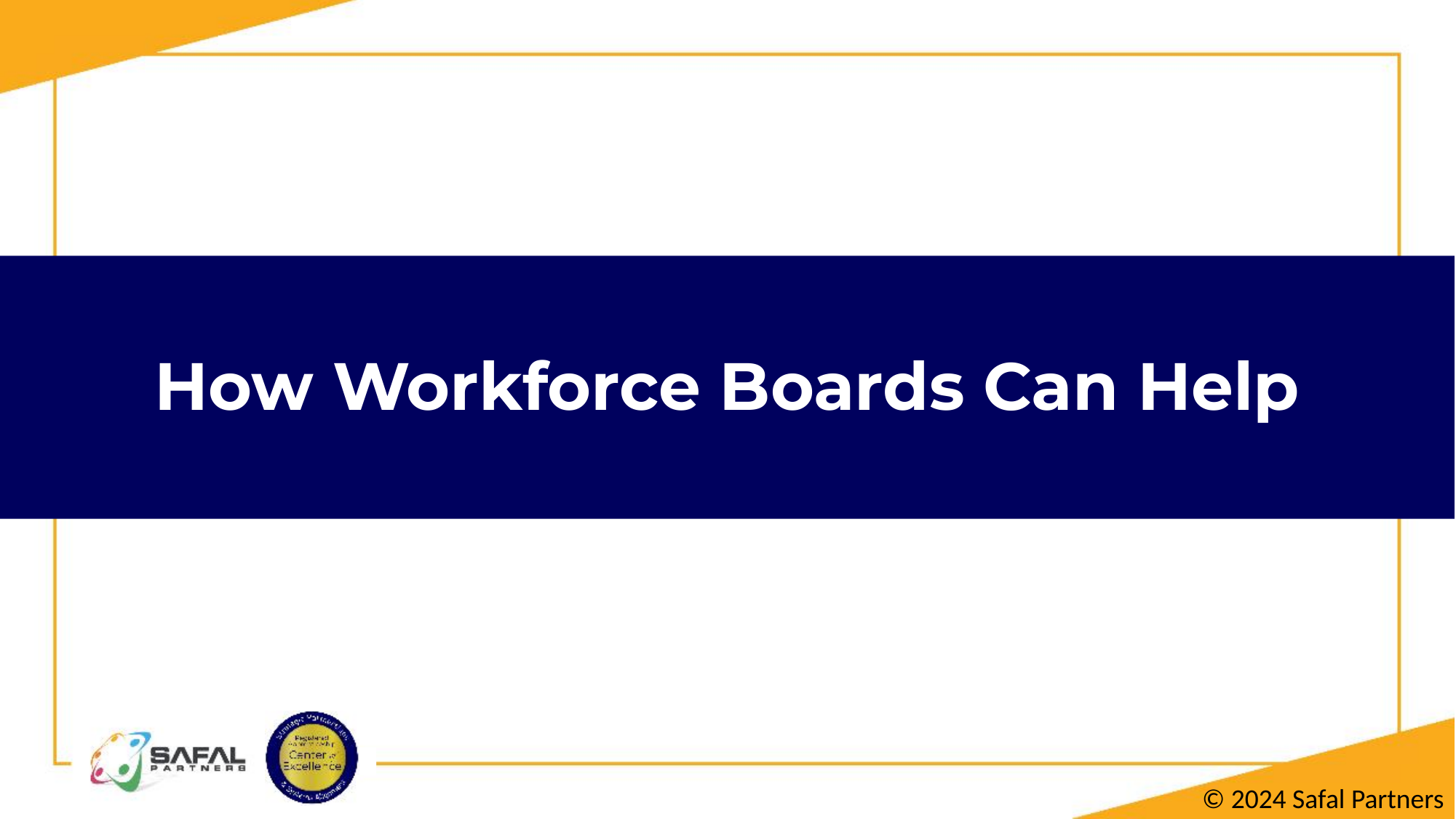

# How Workforce Boards Can Help
© 2024 Safal Partners